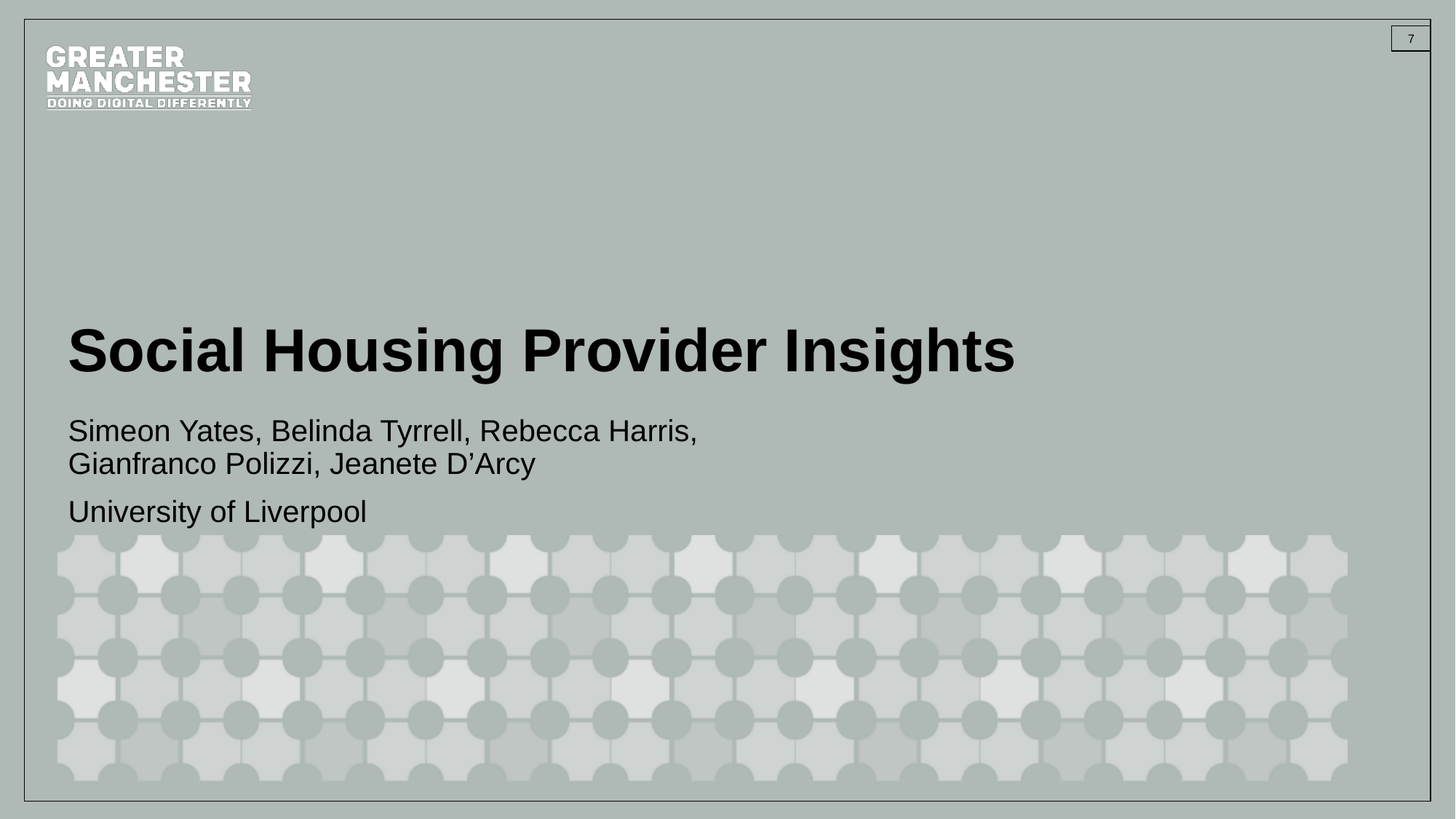

# Social Housing Provider Insights
Simeon Yates, Belinda Tyrrell, Rebecca Harris,
Gianfranco Polizzi, Jeanete D’Arcy
University of Liverpool